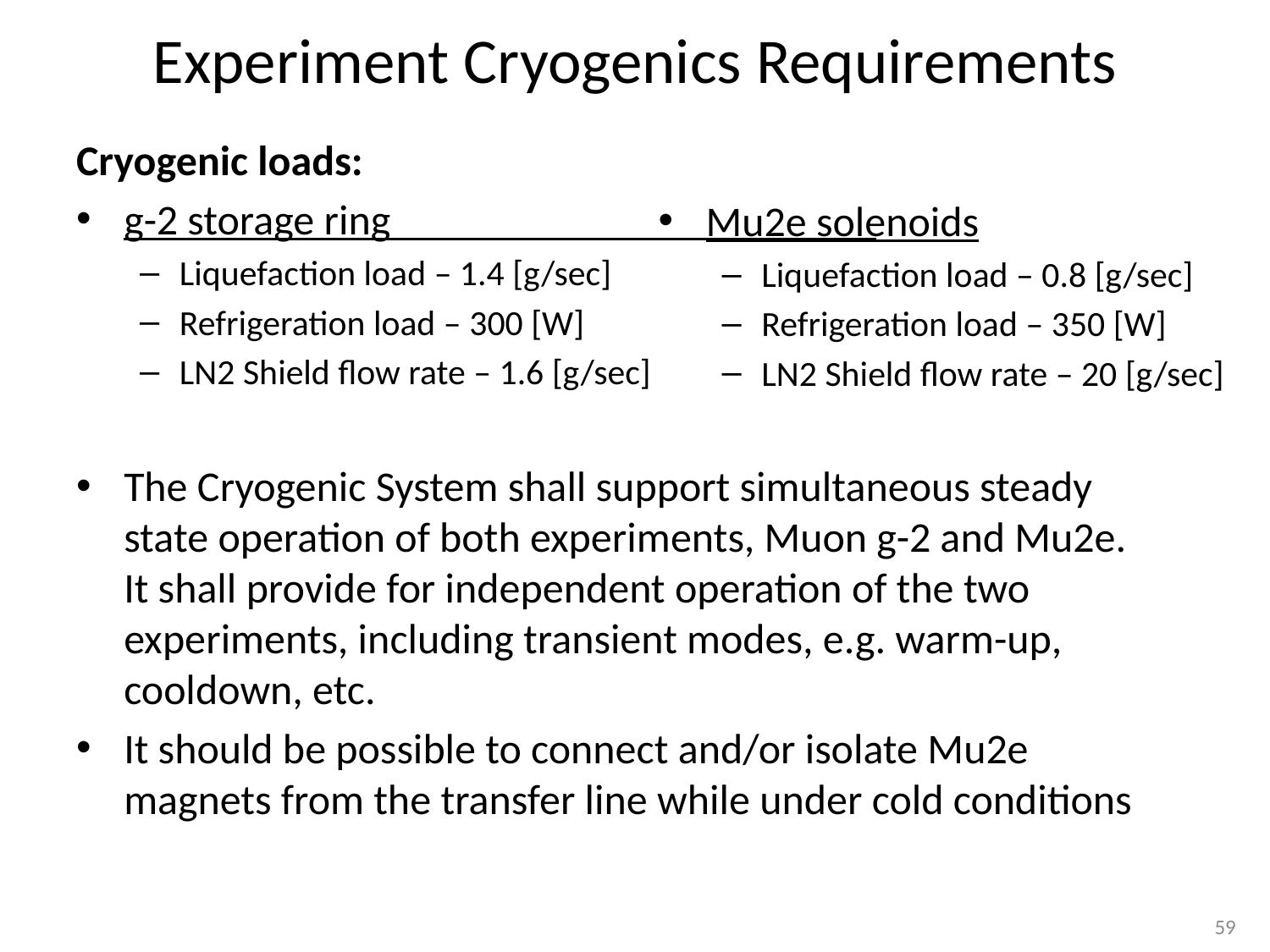

# Experiment Cryogenics Requirements
Cryogenic loads:
g-2 storage ring
Liquefaction load – 1.4 [g/sec]
Refrigeration load – 300 [W]
LN2 Shield flow rate – 1.6 [g/sec]

The Cryogenic System shall support simultaneous steady state operation of both experiments, Muon g-2 and Mu2e.  It shall provide for independent operation of the two experiments, including transient modes, e.g. warm-up, cooldown, etc.
It should be possible to connect and/or isolate Mu2e magnets from the transfer line while under cold conditions

Mu2e solenoids
Liquefaction load – 0.8 [g/sec]
Refrigeration load – 350 [W]
LN2 Shield flow rate – 20 [g/sec]
59